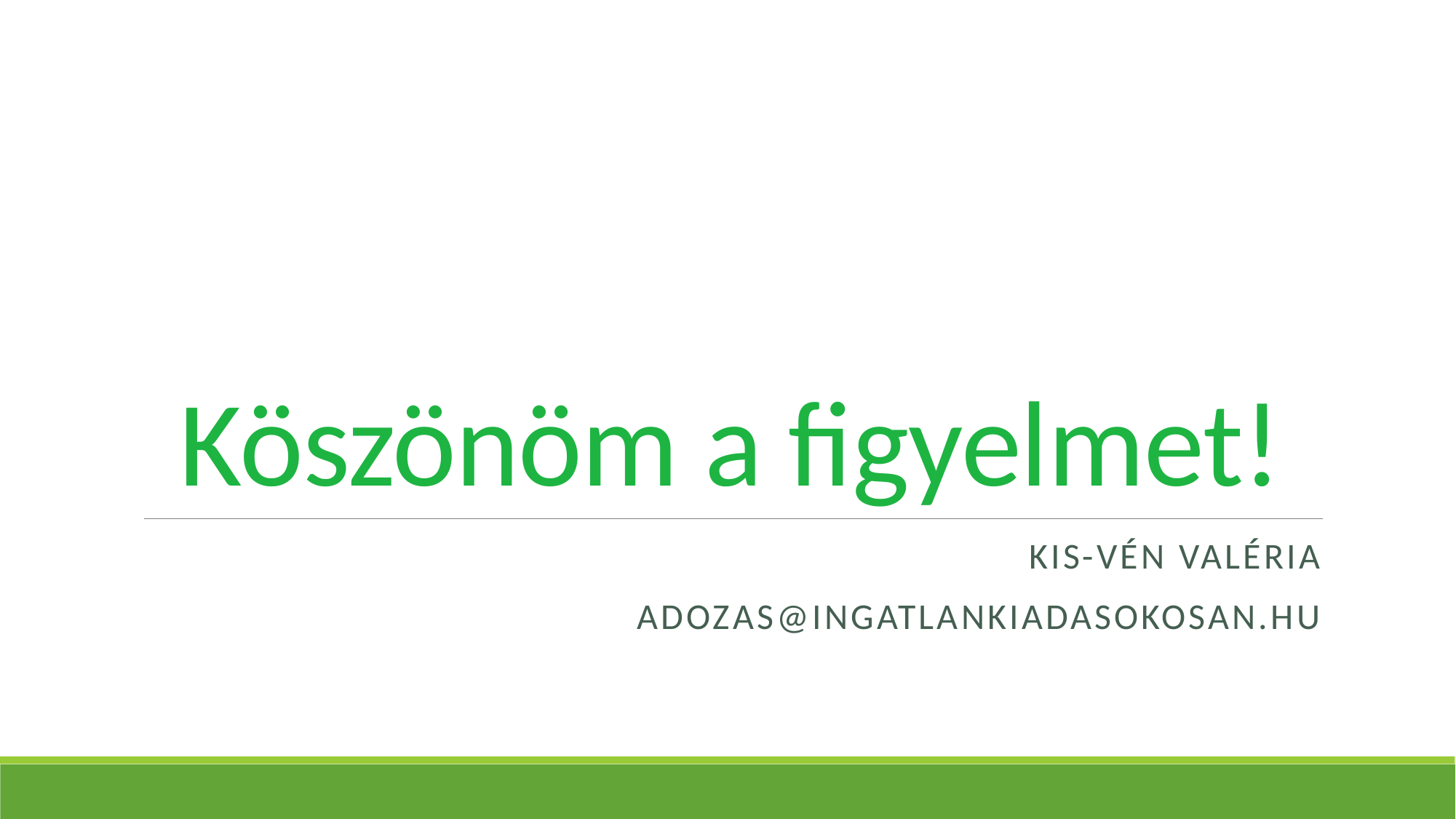

# Köszönöm a figyelmet!
Kis-VéN VALÉRIA
ADOZAS@INGATLANKIADASOKOSAN.HU